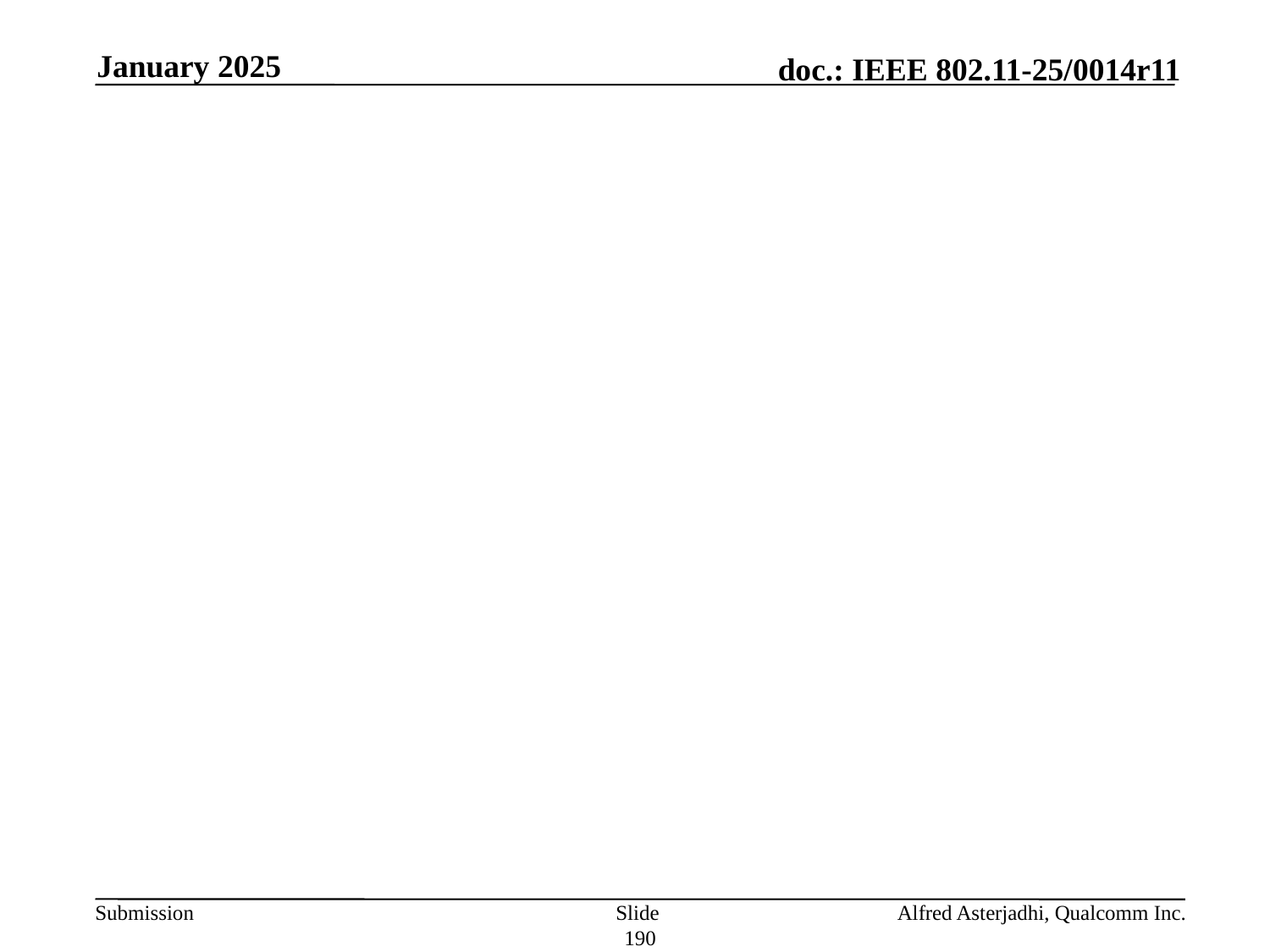

January 2025
#

Slide 190
Alfred Asterjadhi, Qualcomm Inc.